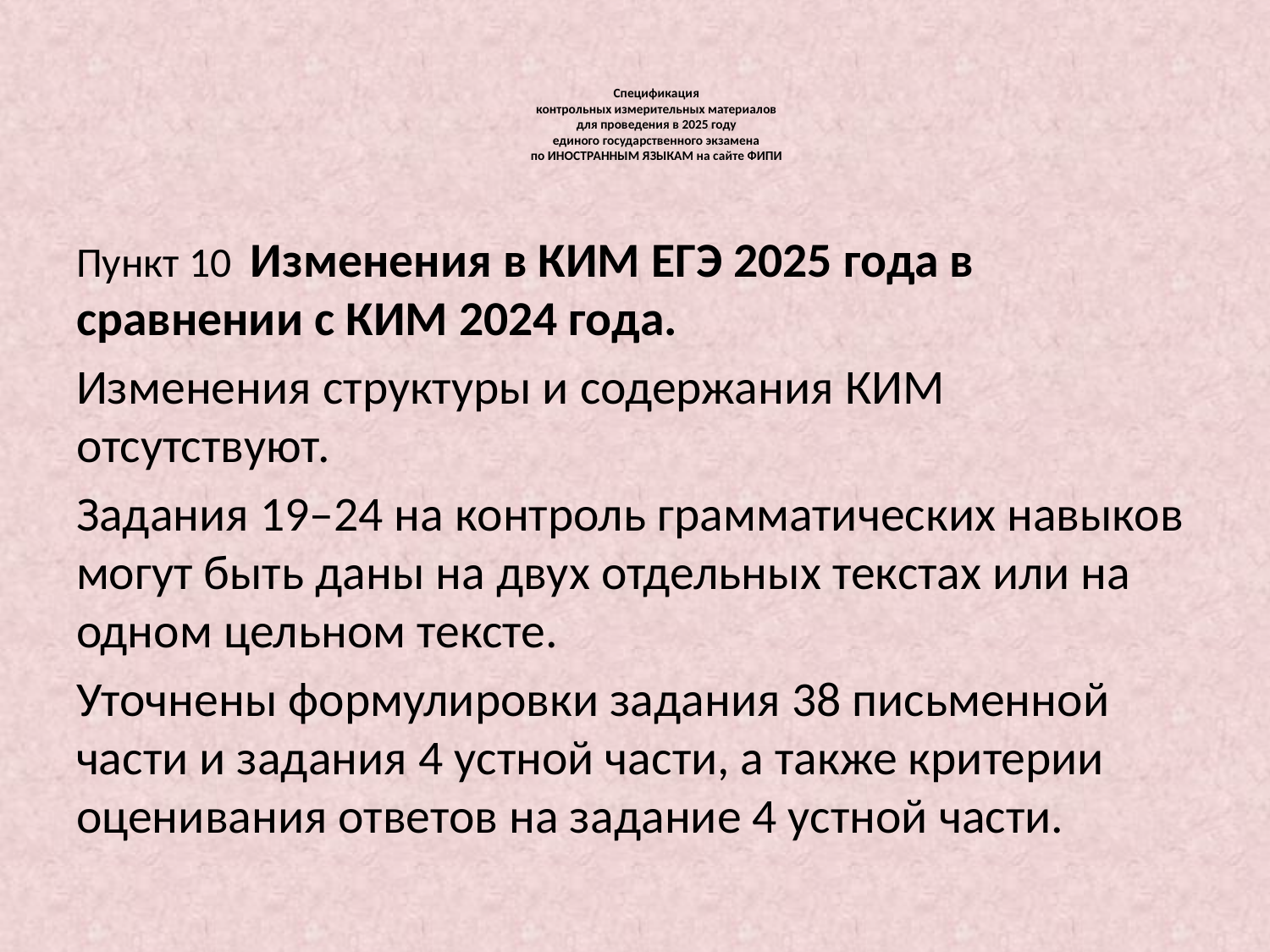

# Спецификация контрольных измерительных материалов для проведения в 2025 году единого государственного экзамена по ИНОСТРАННЫМ ЯЗЫКАМ на сайте ФИПИ
Пункт 10  Изменения в КИМ ЕГЭ 2025 года в сравнении с КИМ 2024 года.
Изменения структуры и содержания КИМ отсутствуют.
Задания 19–24 на контроль грамматических навыков могут быть даны на двух отдельных текстах или на одном цельном тексте.
Уточнены формулировки задания 38 письменной части и задания 4 устной части, а также критерии оценивания ответов на задание 4 устной части.